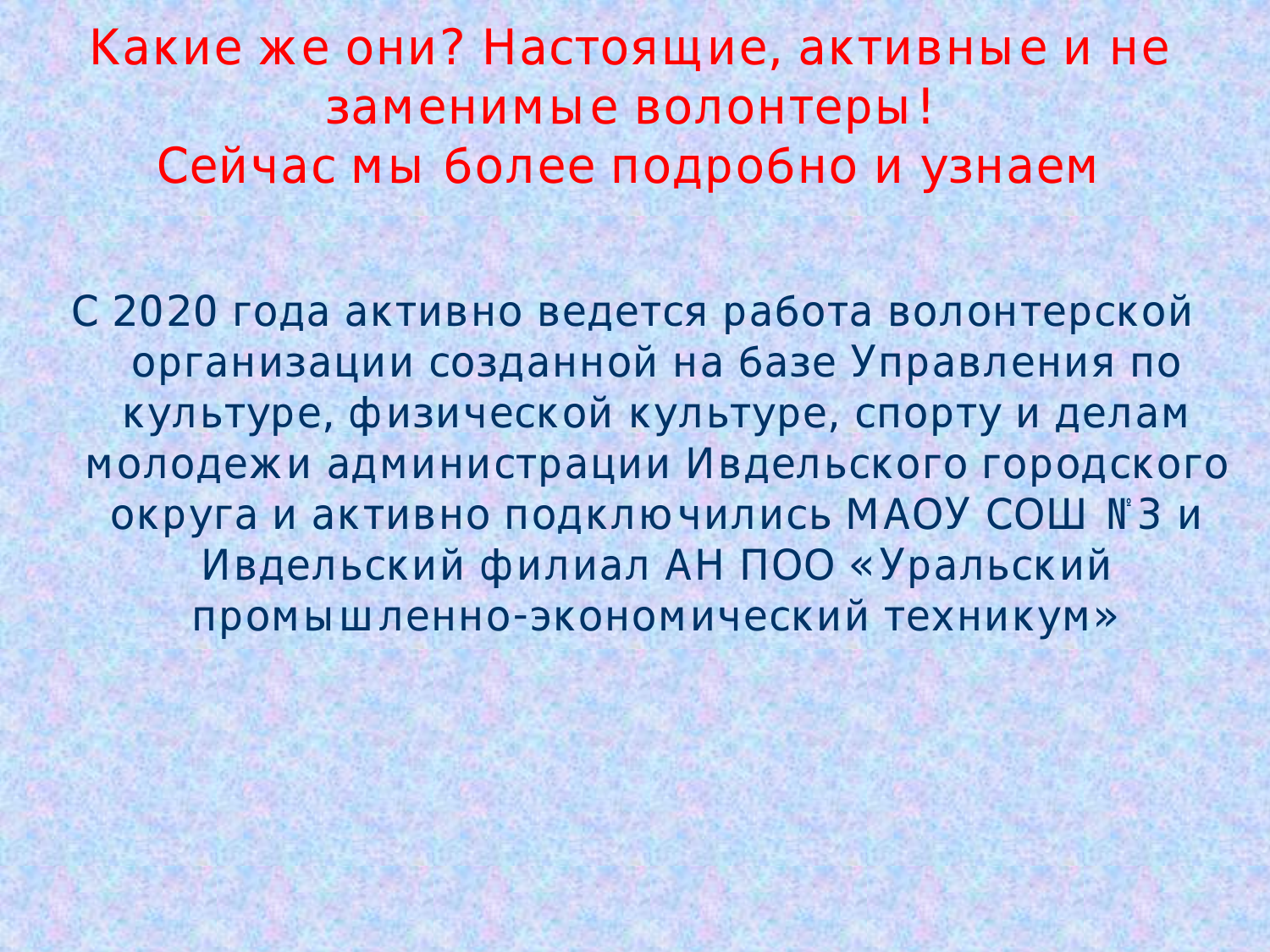

# Какие же они? Настоящие, активные и не заменимые волонтеры! Сейчас мы более подробно и узнаем

С 2020 года активно ведется работа волонтерской организации созданной на базе Управления по культуре, физической культуре, спорту и делам молодежи администрации Ивдельского городского округа и активно подключились МАОУ СОШ №3 и Ивдельский филиал АН ПОО «Уральский промышленно-экономический техникум»